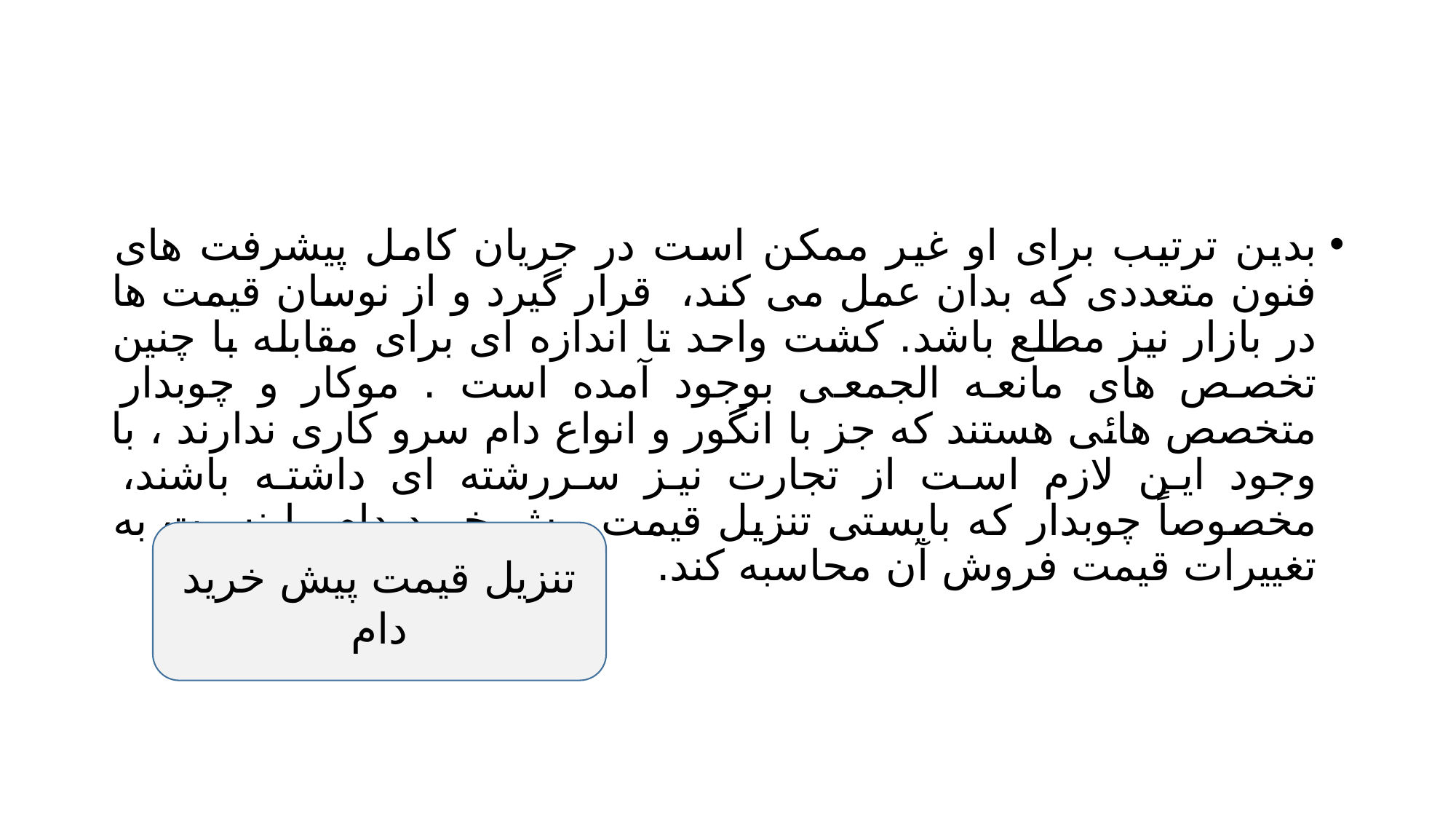

#
بدین ترتیب برای او غیر ممکن است در جریان کامل پیشرفت های فنون متعددی که بدان عمل می کند،  قرار گیرد و از نوسان قیمت ها در بازار نیز مطلع باشد. کشت واحد تا اندازه ای برای مقابله با چنین تخصص های مانعه الجمعی بوجود آمده است . موکار و چوبدار متخصص هائی هستند که جز با انگور و انواع دام سرو کاری ندارند ، با وجود این لازم است از تجارت نیز سررشته ای داشته باشند، مخصوصاً چوبدار که بایستی تنزیل قیمت پیش خرید دام را نسبت به تغییرات قیمت فروش آن محاسبه کند.

تنزیل قیمت پیش خرید دام